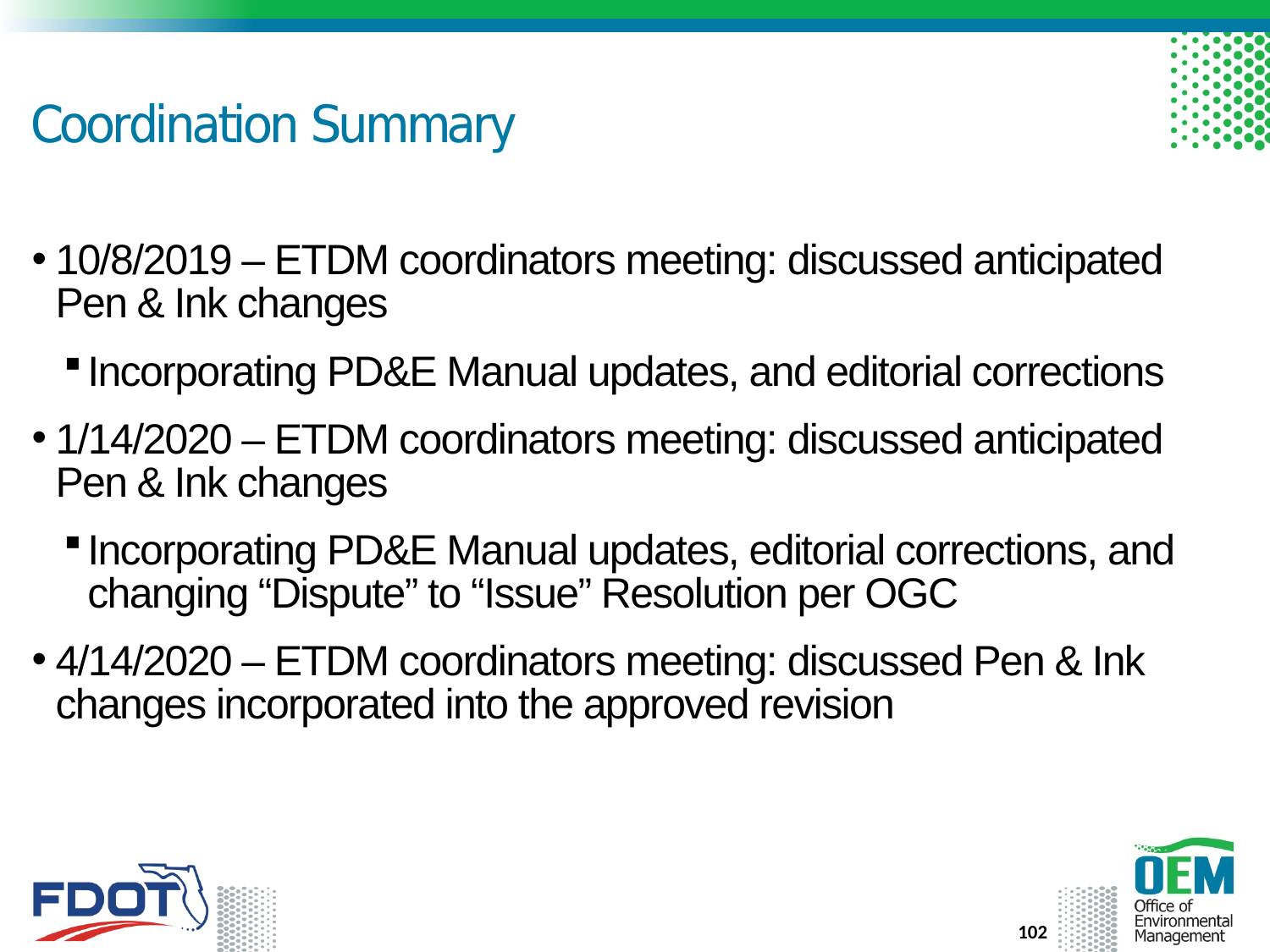

# Coordination Summary

10/8/2019 – ETDM coordinators meeting: discussed anticipated Pen & Ink changes
Incorporating PD&E Manual updates, and editorial corrections
1/14/2020 – ETDM coordinators meeting: discussed anticipated Pen & Ink changes
Incorporating PD&E Manual updates, editorial corrections, and changing “Dispute” to “Issue” Resolution per OGC
4/14/2020 – ETDM coordinators meeting: discussed Pen & Ink changes incorporated into the approved revision

102